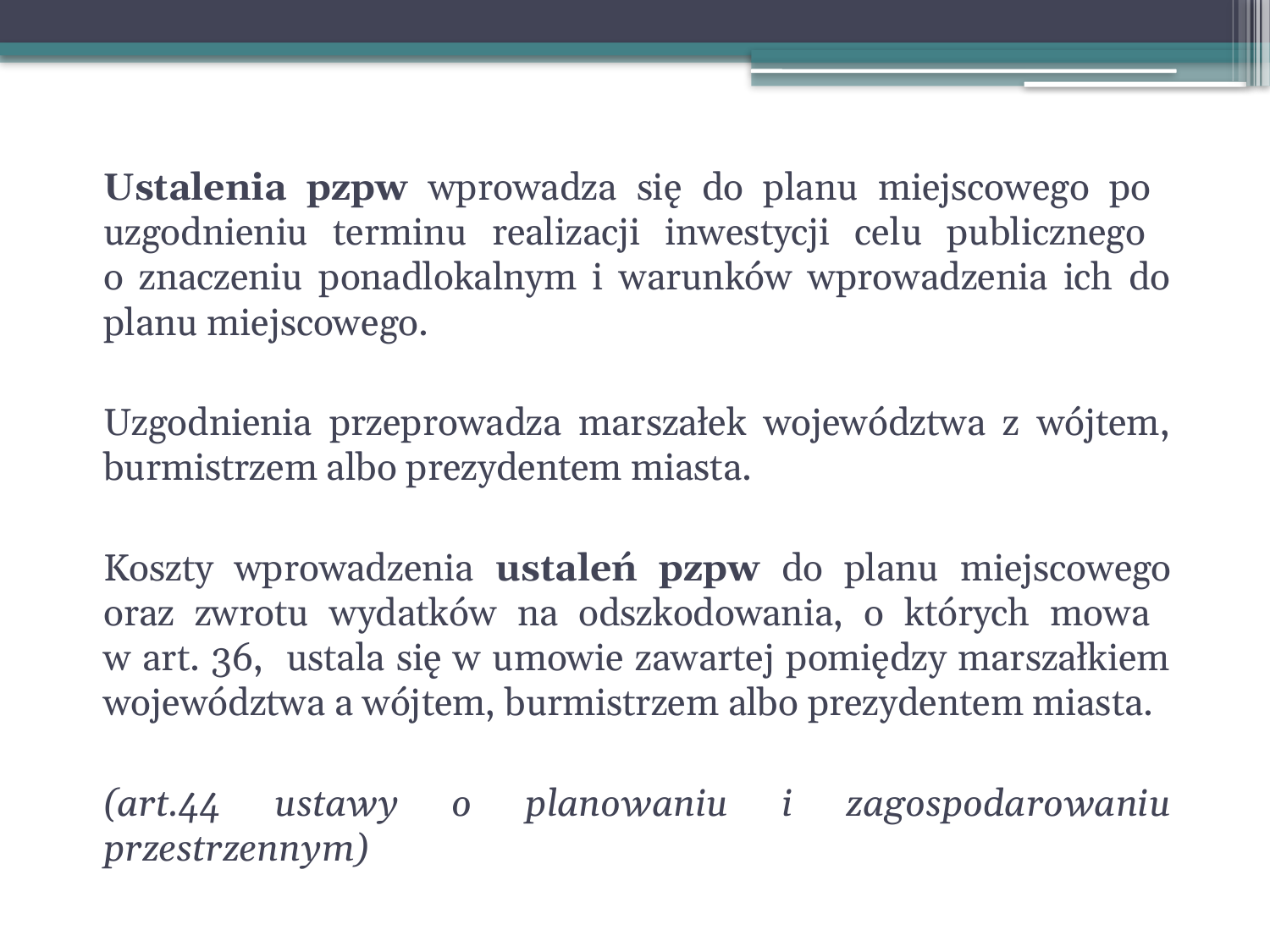

Ustalenia pzpw wprowadza się do planu miejscowego po  uzgodnieniu terminu realizacji inwestycji celu publicznego
o znaczeniu ponadlokalnym i warunków wprowadzenia ich do planu miejscowego.

Uzgodnienia przeprowadza marszałek województwa z wójtem, burmistrzem albo prezydentem miasta.

Koszty wprowadzenia ustaleń pzpw do planu miejscowego oraz zwrotu wydatków na odszkodowania, o których mowa
w art. 36,  ustala się w umowie zawartej pomiędzy marszałkiem województwa a wójtem, burmistrzem albo prezydentem miasta.

(art.44 ustawy o planowaniu i zagospodarowaniu przestrzennym)